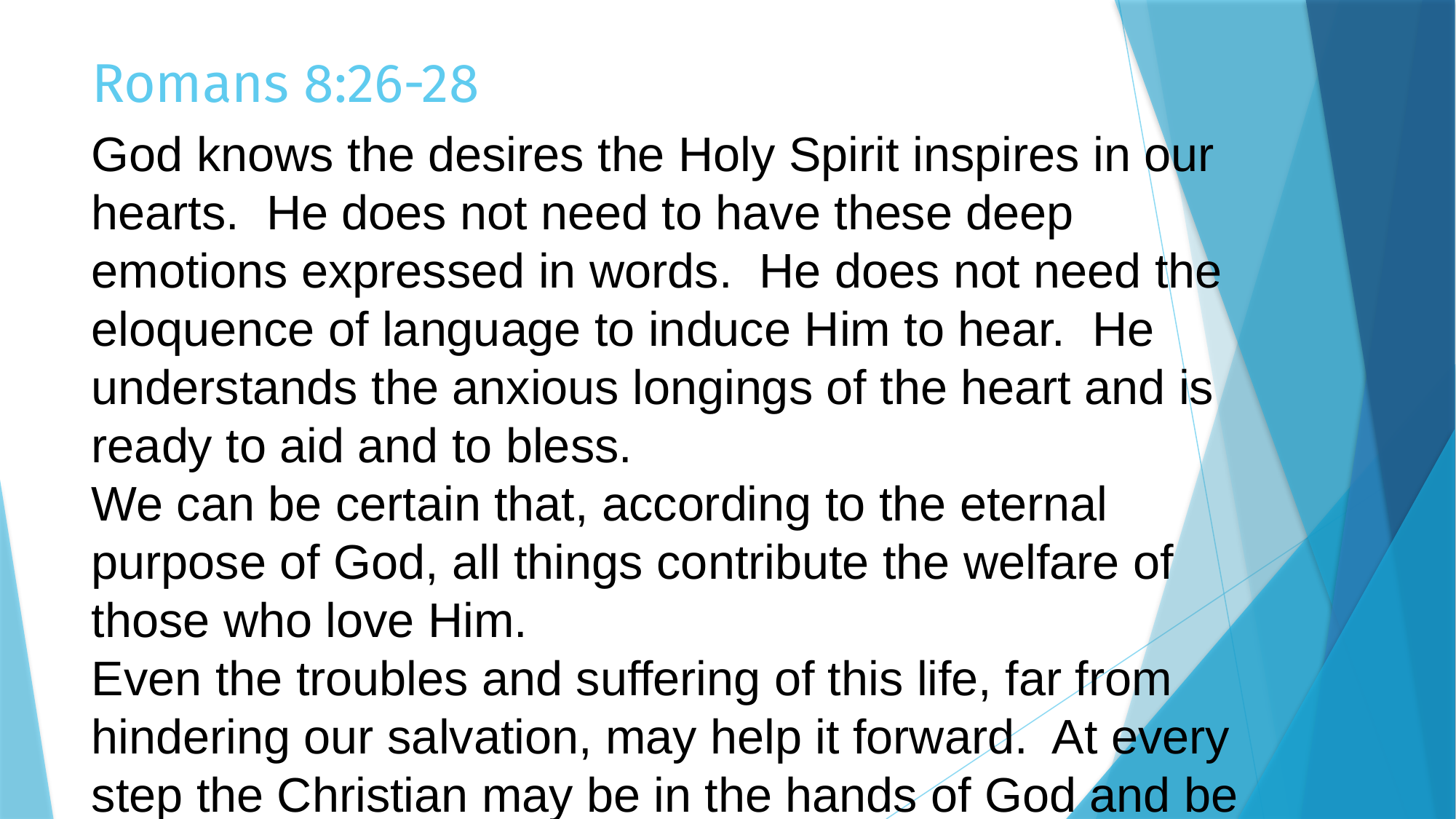

# Romans 8:26-28
God knows the desires the Holy Spirit inspires in our hearts.  He does not need to have these deep emotions expressed in words.  He does not need the eloquence of language to induce Him to hear.  He understands the anxious longings of the heart and is ready to aid and to bless.
We can be certain that, according to the eternal purpose of God, all things contribute the welfare of those who love Him.
Even the troubles and suffering of this life, far from hindering our salvation, may help it forward.  At every step the Christian may be in the hands of God and be carrying out the divine purpose.
SDABC V6 pg. 573